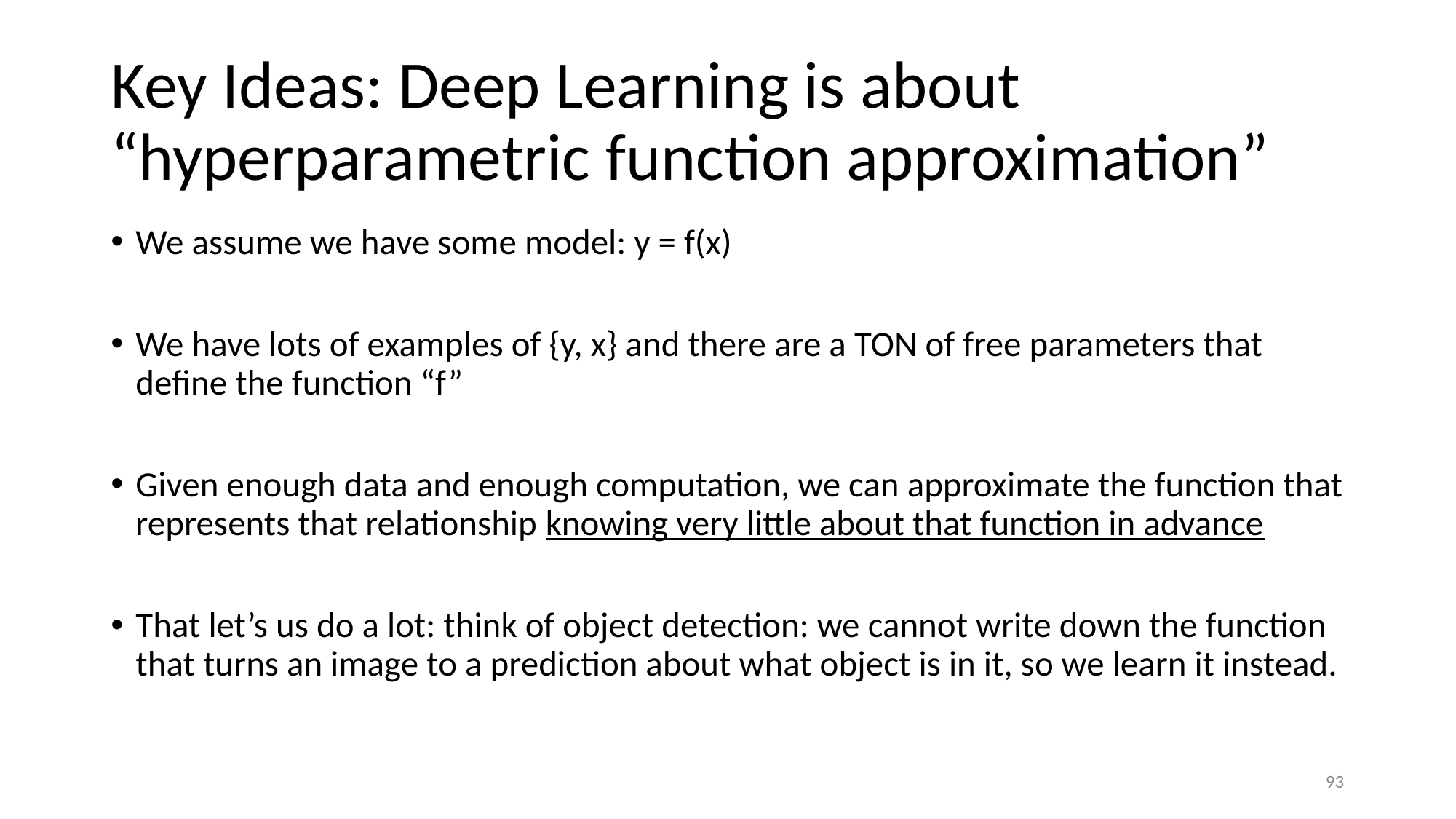

# Key Ideas: Deep Learning is about “hyperparametric function approximation”
We assume we have some model: y = f(x)

We have lots of examples of {y, x} and there are a TON of free parameters that define the function “f”

Given enough data and enough computation, we can approximate the function that represents that relationship knowing very little about that function in advance

That let’s us do a lot: think of object detection: we cannot write down the function that turns an image to a prediction about what object is in it, so we learn it instead.
93